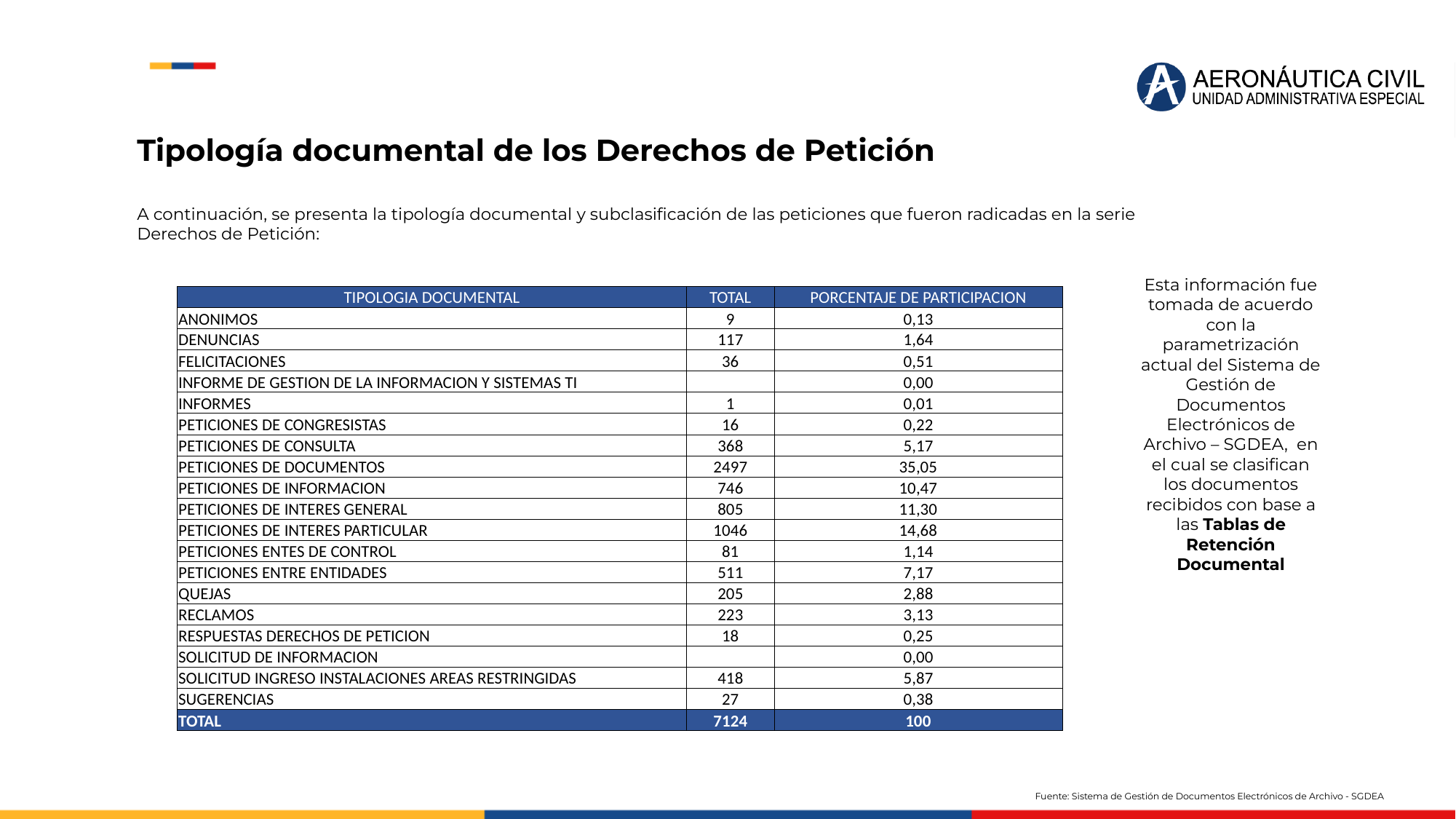

Tipología documental de los Derechos de Petición

A continuación, se presenta la tipología documental y subclasificación de las peticiones que fueron radicadas en la serie Derechos de Petición:
Esta información fue tomada de acuerdo con la parametrización actual del Sistema de Gestión de Documentos Electrónicos de Archivo – SGDEA,  en el cual se clasifican los documentos recibidos con base a las Tablas de Retención Documental
| TIPOLOGIA DOCUMENTAL | TOTAL | PORCENTAJE DE PARTICIPACION |
| --- | --- | --- |
| ANONIMOS | 9 | 0,13 |
| DENUNCIAS | 117 | 1,64 |
| FELICITACIONES | 36 | 0,51 |
| INFORME DE GESTION DE LA INFORMACION Y SISTEMAS TI |  | 0,00 |
| INFORMES | 1 | 0,01 |
| PETICIONES DE CONGRESISTAS | 16 | 0,22 |
| PETICIONES DE CONSULTA | 368 | 5,17 |
| PETICIONES DE DOCUMENTOS | 2497 | 35,05 |
| PETICIONES DE INFORMACION | 746 | 10,47 |
| PETICIONES DE INTERES GENERAL | 805 | 11,30 |
| PETICIONES DE INTERES PARTICULAR | 1046 | 14,68 |
| PETICIONES ENTES DE CONTROL | 81 | 1,14 |
| PETICIONES ENTRE ENTIDADES | 511 | 7,17 |
| QUEJAS | 205 | 2,88 |
| RECLAMOS | 223 | 3,13 |
| RESPUESTAS DERECHOS DE PETICION | 18 | 0,25 |
| SOLICITUD DE INFORMACION |  | 0,00 |
| SOLICITUD INGRESO INSTALACIONES AREAS RESTRINGIDAS | 418 | 5,87 |
| SUGERENCIAS | 27 | 0,38 |
| TOTAL | 7124 | 100 |
Fuente: Sistema de Gestión de Documentos Electrónicos de Archivo - SGDEA